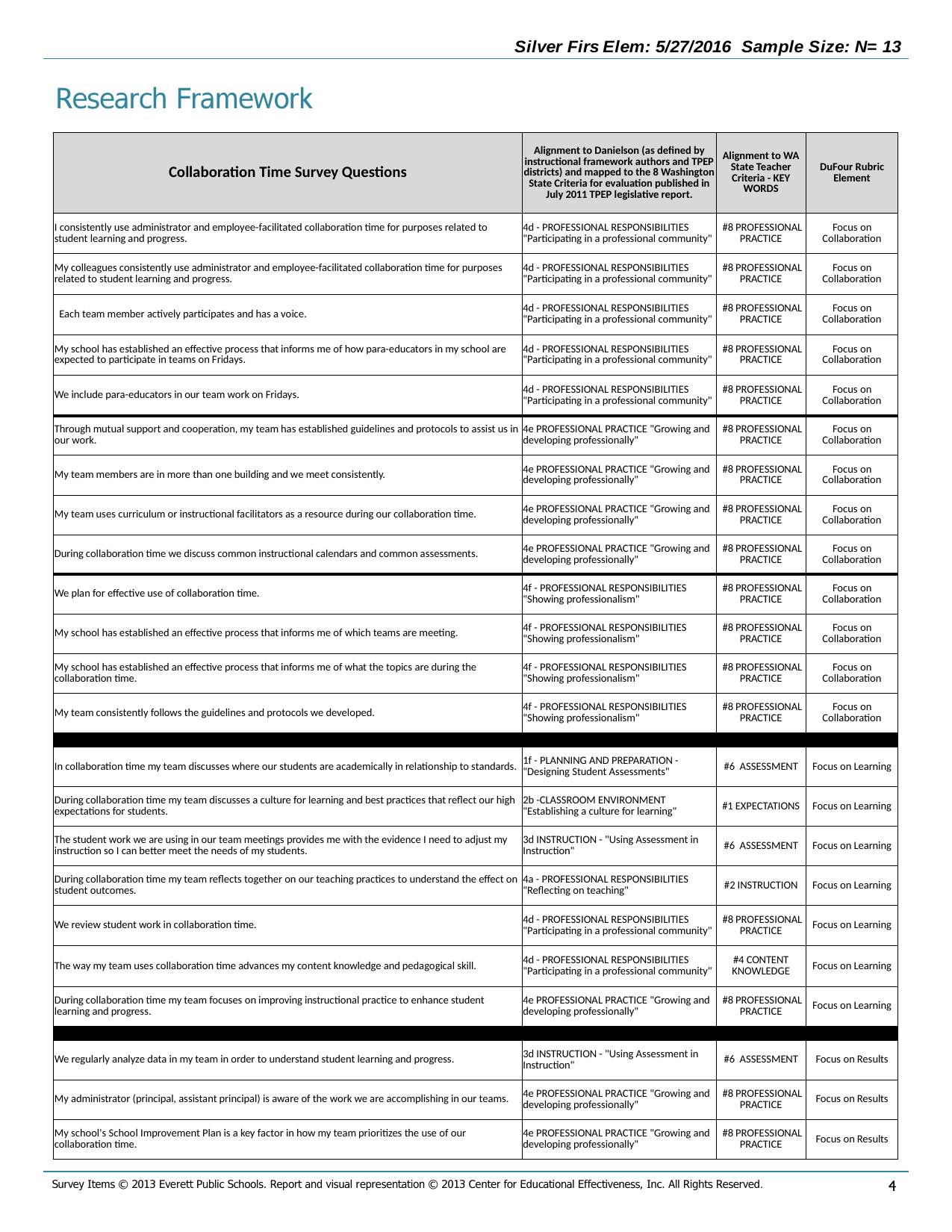

# Research Framework
| Collaboration Time Survey Questions | Alignment to Danielson (as defined by instructional framework authors and TPEP districts) and mapped to the 8 Washington State Criteria for evaluation published in July 2011 TPEP legislative report. | Alignment to WA State Teacher Criteria - KEY WORDS | DuFour Rubric Element |
| --- | --- | --- | --- |
| I consistently use administrator and employee-facilitated collaboration time for purposes related to student learning and progress. | 4d - PROFESSIONAL RESPONSIBILITIES "Participating in a professional community" | #8 PROFESSIONAL PRACTICE | Focus on Collaboration |
| My colleagues consistently use administrator and employee-facilitated collaboration time for purposes related to student learning and progress. | 4d - PROFESSIONAL RESPONSIBILITIES "Participating in a professional community" | #8 PROFESSIONAL PRACTICE | Focus on Collaboration |
| Each team member actively participates and has a voice. | 4d - PROFESSIONAL RESPONSIBILITIES "Participating in a professional community" | #8 PROFESSIONAL PRACTICE | Focus on Collaboration |
| My school has established an effective process that informs me of how para-educators in my school are expected to participate in teams on Fridays. | 4d - PROFESSIONAL RESPONSIBILITIES "Participating in a professional community" | #8 PROFESSIONAL PRACTICE | Focus on Collaboration |
| We include para-educators in our team work on Fridays. | 4d - PROFESSIONAL RESPONSIBILITIES "Participating in a professional community" | #8 PROFESSIONAL PRACTICE | Focus on Collaboration |
| Through mutual support and cooperation, my team has established guidelines and protocols to assist us in our work. | 4e PROFESSIONAL PRACTICE "Growing and developing professionally" | #8 PROFESSIONAL PRACTICE | Focus on Collaboration |
| My team members are in more than one building and we meet consistently. | 4e PROFESSIONAL PRACTICE "Growing and developing professionally" | #8 PROFESSIONAL PRACTICE | Focus on Collaboration |
| My team uses curriculum or instructional facilitators as a resource during our collaboration time. | 4e PROFESSIONAL PRACTICE "Growing and developing professionally" | #8 PROFESSIONAL PRACTICE | Focus on Collaboration |
| During collaboration time we discuss common instructional calendars and common assessments. | 4e PROFESSIONAL PRACTICE "Growing and developing professionally" | #8 PROFESSIONAL PRACTICE | Focus on Collaboration |
| We plan for effective use of collaboration time. | 4f - PROFESSIONAL RESPONSIBILITIES "Showing professionalism" | #8 PROFESSIONAL PRACTICE | Focus on Collaboration |
| My school has established an effective process that informs me of which teams are meeting. | 4f - PROFESSIONAL RESPONSIBILITIES "Showing professionalism" | #8 PROFESSIONAL PRACTICE | Focus on Collaboration |
| My school has established an effective process that informs me of what the topics are during the collaboration time. | 4f - PROFESSIONAL RESPONSIBILITIES "Showing professionalism" | #8 PROFESSIONAL PRACTICE | Focus on Collaboration |
| My team consistently follows the guidelines and protocols we developed. | 4f - PROFESSIONAL RESPONSIBILITIES "Showing professionalism" | #8 PROFESSIONAL PRACTICE | Focus on Collaboration |
|  |  |  |  |
| In collaboration time my team discusses where our students are academically in relationship to standards. | 1f - PLANNING AND PREPARATION - "Designing Student Assessments" | #6 ASSESSMENT | Focus on Learning |
| During collaboration time my team discusses a culture for learning and best practices that reflect our high expectations for students. | 2b -CLASSROOM ENVIRONMENT "Establishing a culture for learning" | #1 EXPECTATIONS | Focus on Learning |
| The student work we are using in our team meetings provides me with the evidence I need to adjust my instruction so I can better meet the needs of my students. | 3d INSTRUCTION - "Using Assessment in Instruction" | #6 ASSESSMENT | Focus on Learning |
| During collaboration time my team reflects together on our teaching practices to understand the effect on student outcomes. | 4a - PROFESSIONAL RESPONSIBILITIES "Reflecting on teaching" | #2 INSTRUCTION | Focus on Learning |
| We review student work in collaboration time. | 4d - PROFESSIONAL RESPONSIBILITIES "Participating in a professional community" | #8 PROFESSIONAL PRACTICE | Focus on Learning |
| The way my team uses collaboration time advances my content knowledge and pedagogical skill. | 4d - PROFESSIONAL RESPONSIBILITIES "Participating in a professional community" | #4 CONTENT KNOWLEDGE | Focus on Learning |
| During collaboration time my team focuses on improving instructional practice to enhance student learning and progress. | 4e PROFESSIONAL PRACTICE "Growing and developing professionally" | #8 PROFESSIONAL PRACTICE | Focus on Learning |
|  |  |  |  |
| We regularly analyze data in my team in order to understand student learning and progress. | 3d INSTRUCTION - "Using Assessment in Instruction" | #6 ASSESSMENT | Focus on Results |
| My administrator (principal, assistant principal) is aware of the work we are accomplishing in our teams. | 4e PROFESSIONAL PRACTICE "Growing and developing professionally" | #8 PROFESSIONAL PRACTICE | Focus on Results |
| My school's School Improvement Plan is a key factor in how my team prioritizes the use of our collaboration time. | 4e PROFESSIONAL PRACTICE "Growing and developing professionally" | #8 PROFESSIONAL PRACTICE | Focus on Results |
4